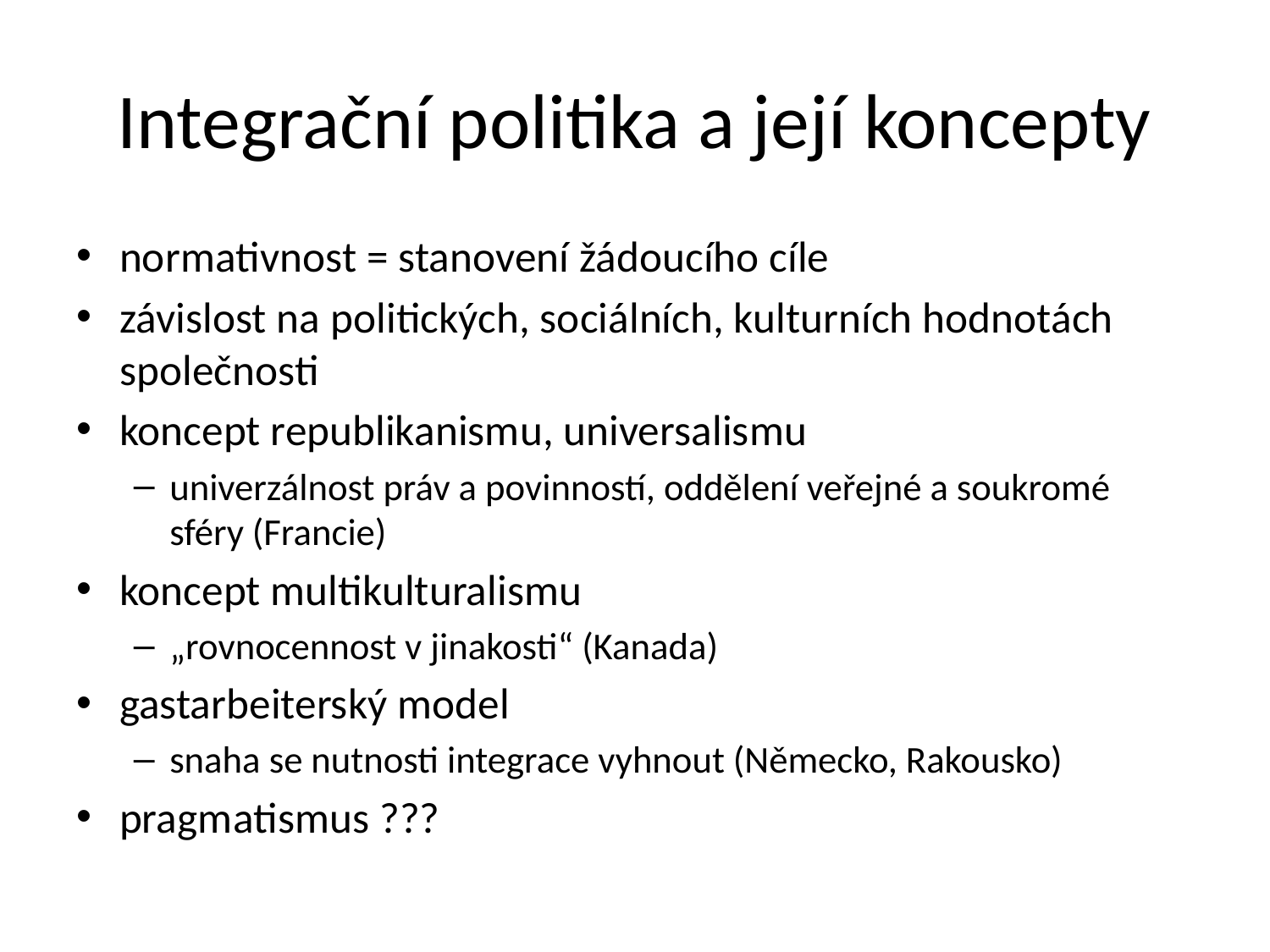

# Integrační politika a její koncepty
normativnost = stanovení žádoucího cíle
závislost na politických, sociálních, kulturních hodnotách společnosti
koncept republikanismu, universalismu
univerzálnost práv a povinností, oddělení veřejné a soukromé sféry (Francie)
koncept multikulturalismu
„rovnocennost v jinakosti“ (Kanada)
gastarbeiterský model
snaha se nutnosti integrace vyhnout (Německo, Rakousko)
pragmatismus ???